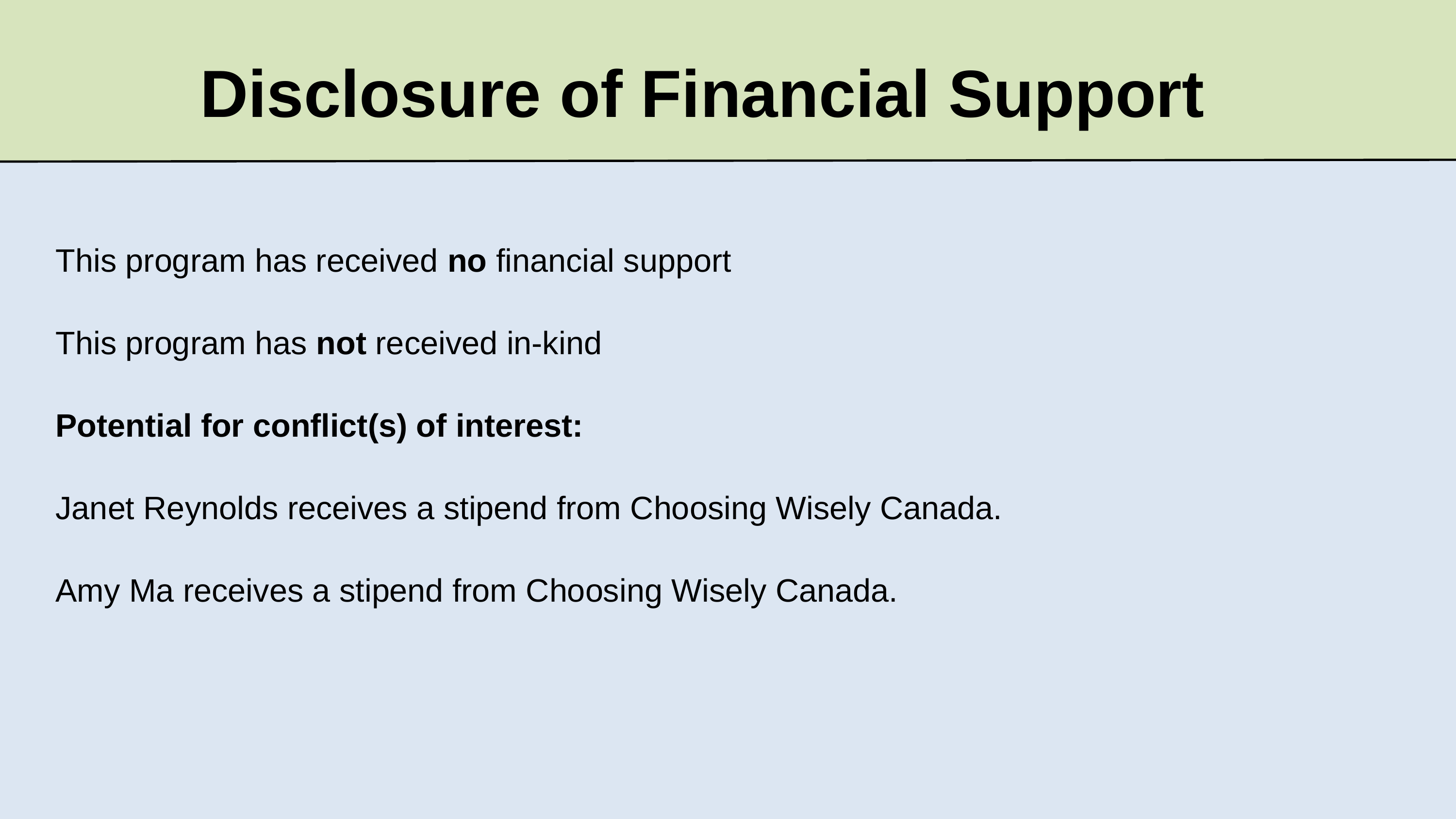

COI – Presenter Disclosure (2)
Disclosure of Financial Support

This program has received no financial support

This program has not received in-kind

Potential for conflict(s) of interest:

Janet Reynolds receives a stipend from Choosing Wisely Canada.

Amy Ma receives a stipend from Choosing Wisely Canada.